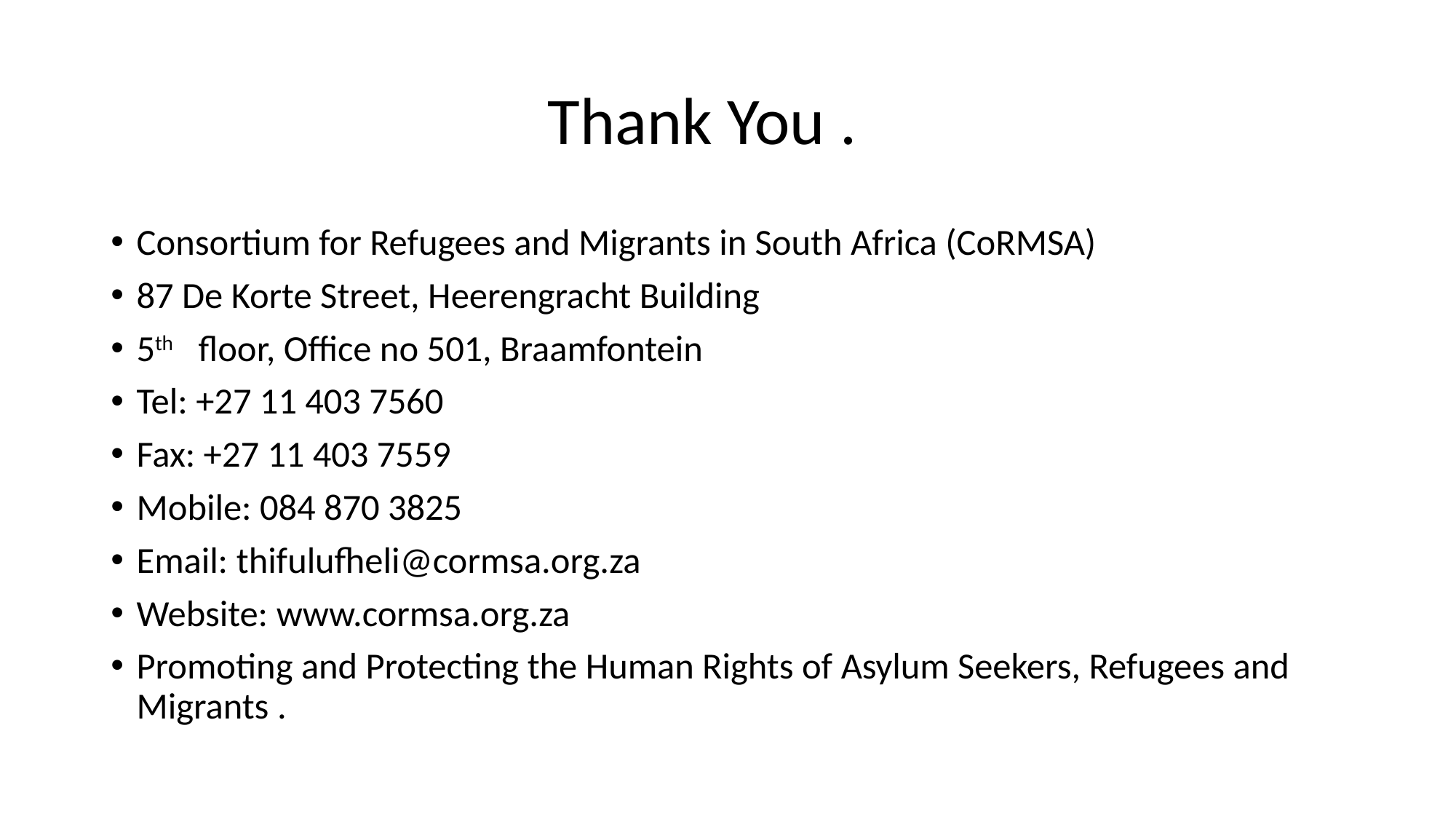

# Thank You .
Consortium for Refugees and Migrants in South Africa (CoRMSA)
87 De Korte Street, Heerengracht Building
5th   floor, Office no 501, Braamfontein
Tel: +27 11 403 7560
Fax: +27 11 403 7559
Mobile: 084 870 3825
Email: thifulufheli@cormsa.org.za
Website: www.cormsa.org.za
Promoting and Protecting the Human Rights of Asylum Seekers, Refugees and Migrants .